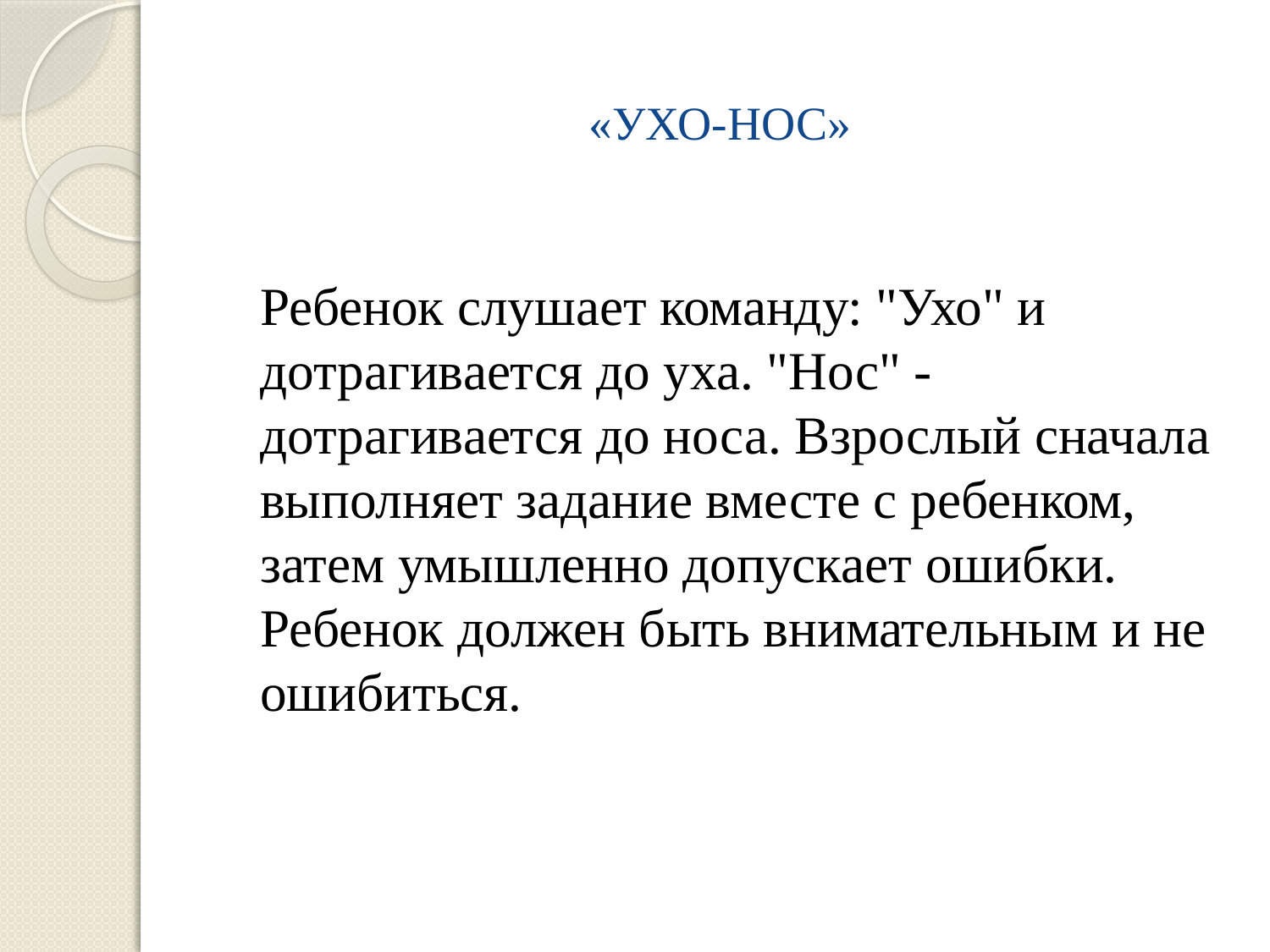

# «УХО-НОС»
Ребенок слушает команду: "Ухо" и дотрагивается до уха. "Нос" - дотрагивается до носа. Взрослый сначала выполняет задание вместе с ребенком, затем умышленно допускает ошибки. Ребенок должен быть внимательным и не ошибиться.